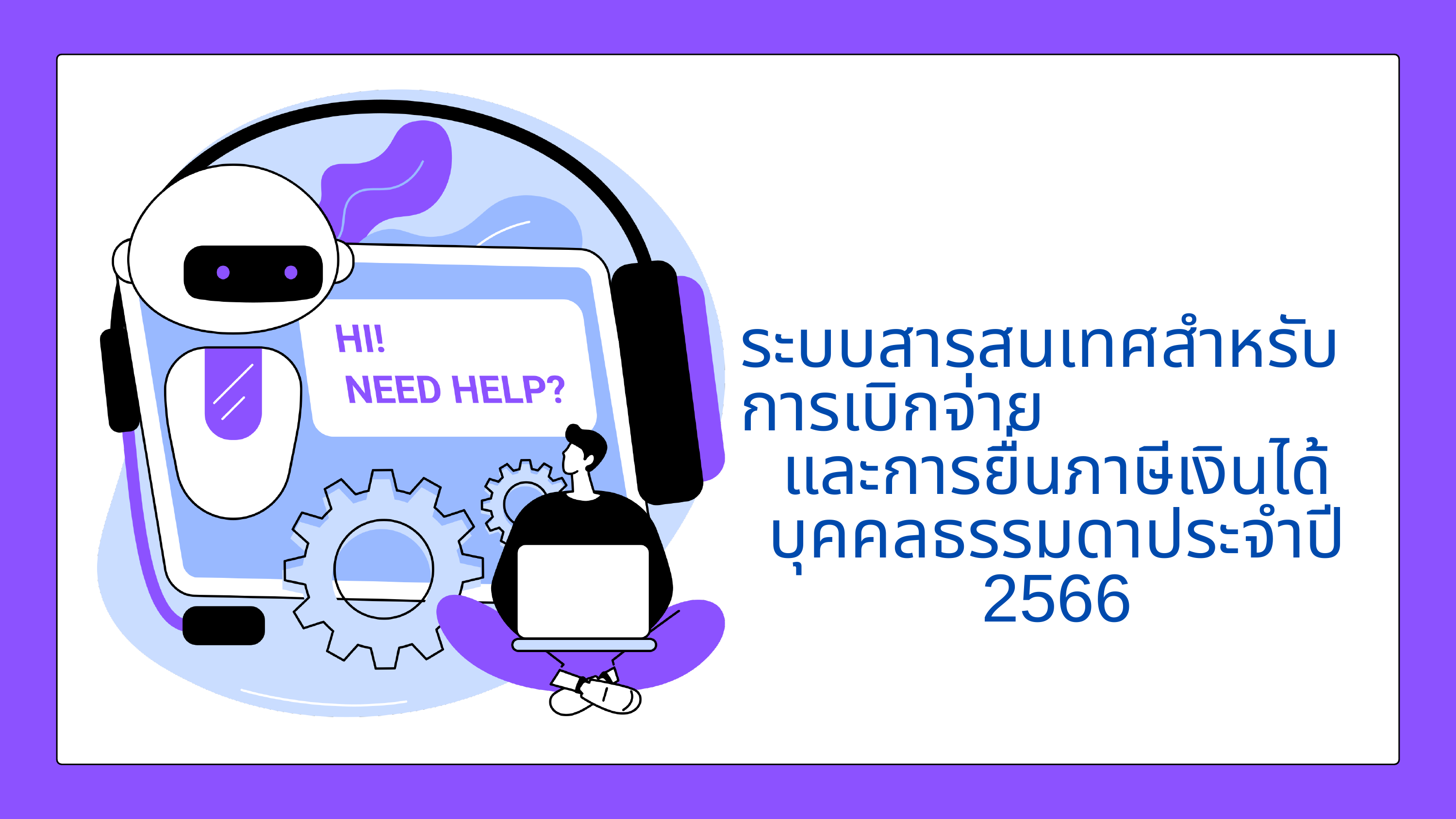

ระบบสารสนเทศสำหรับการเบิกจ่าย
และการยื่นภาษีเงินได้บุคคลธรรมดาประจำปี 2566